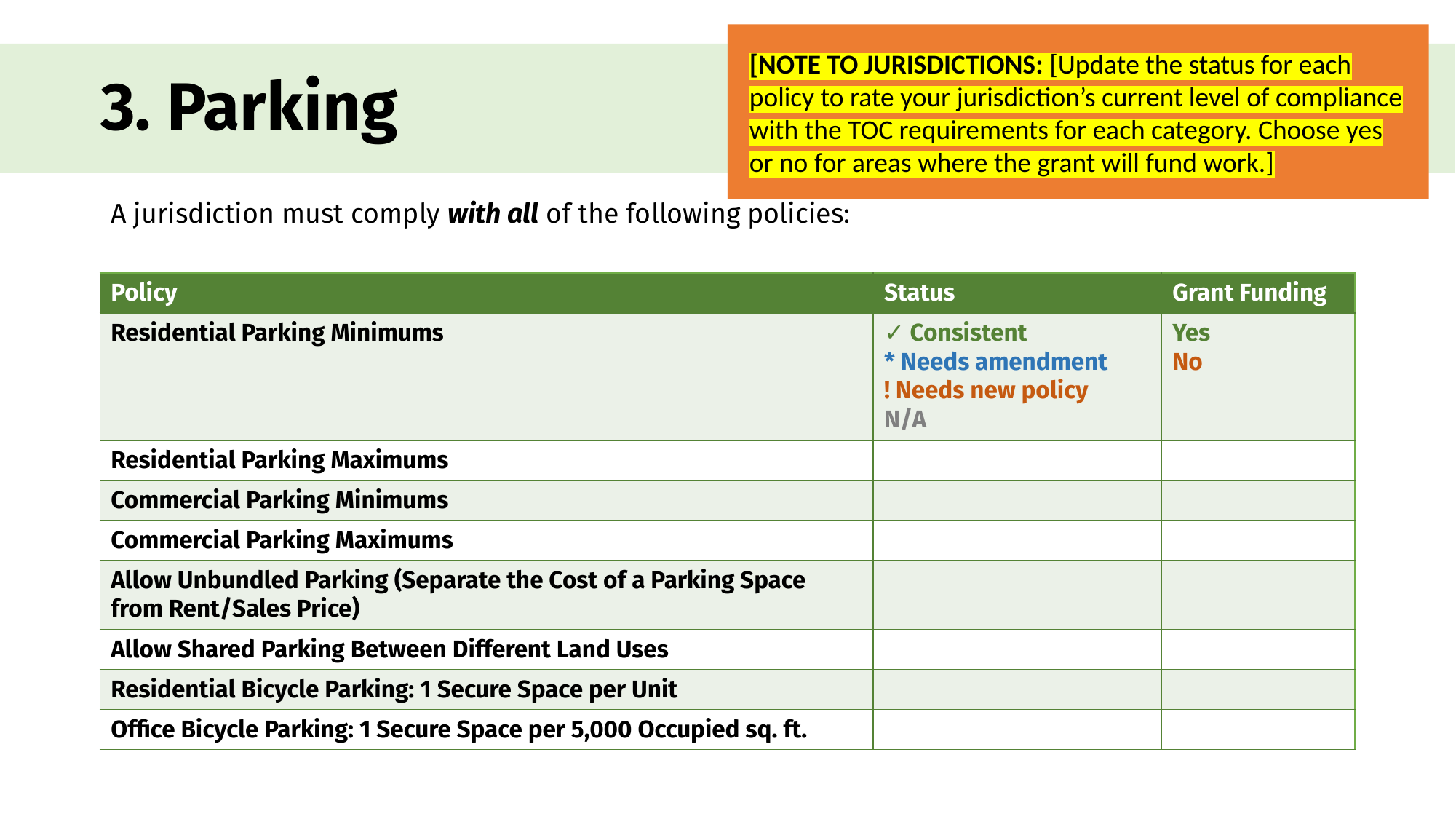

[NOTE TO JURISDICTIONS: [Update the status for each policy to rate your jurisdiction’s current level of compliance with the TOC requirements for each category. Choose yes or no for areas where the grant will fund work.]
# 3. Parking
A jurisdiction must comply with all of the following policies:
| Policy | Status | Grant Funding |
| --- | --- | --- |
| Residential Parking Minimums | ✓ Consistent \* Needs amendment ! Needs new policy N/A | Yes No |
| Residential Parking Maximums |  |  |
| Commercial Parking Minimums |  |  |
| Commercial Parking Maximums |  |  |
| Allow Unbundled Parking (Separate the Cost of a Parking Space from Rent/Sales Price) |  |  |
| Allow Shared Parking Between Different Land Uses |  |  |
| Residential Bicycle Parking: 1 Secure Space per Unit |  |  |
| Office Bicycle Parking: 1 Secure Space per 5,000 Occupied sq. ft. |  |  |